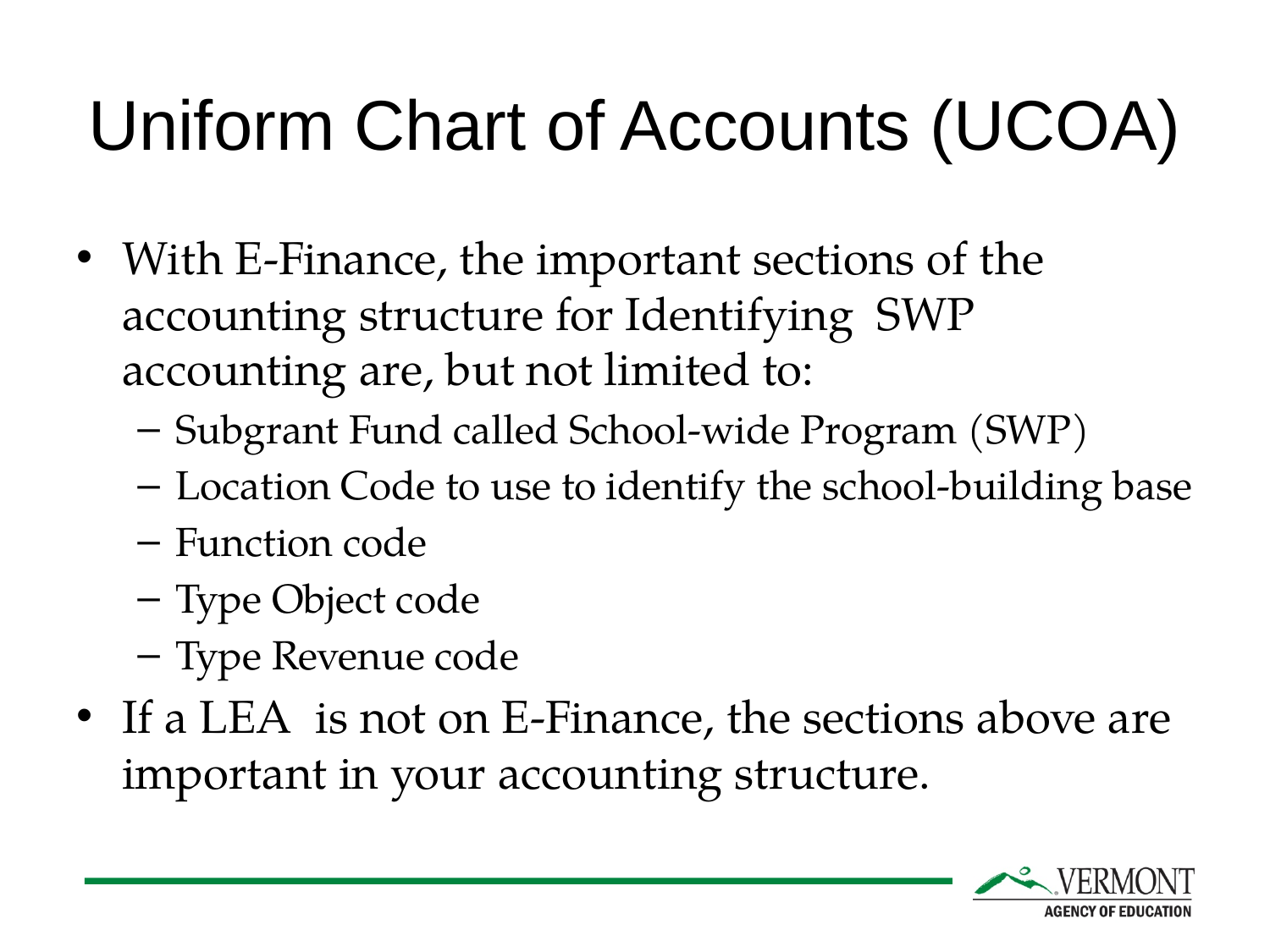

# Uniform Chart of Accounts (UCOA)
With E-Finance, the important sections of the accounting structure for Identifying  SWP accounting are, but not limited to:
Subgrant Fund called School-wide Program (SWP)
Location Code to use to identify the school-building base
Function code
Type Object code
Type Revenue code
If a LEA  is not on E-Finance, the sections above are important in your accounting structure.